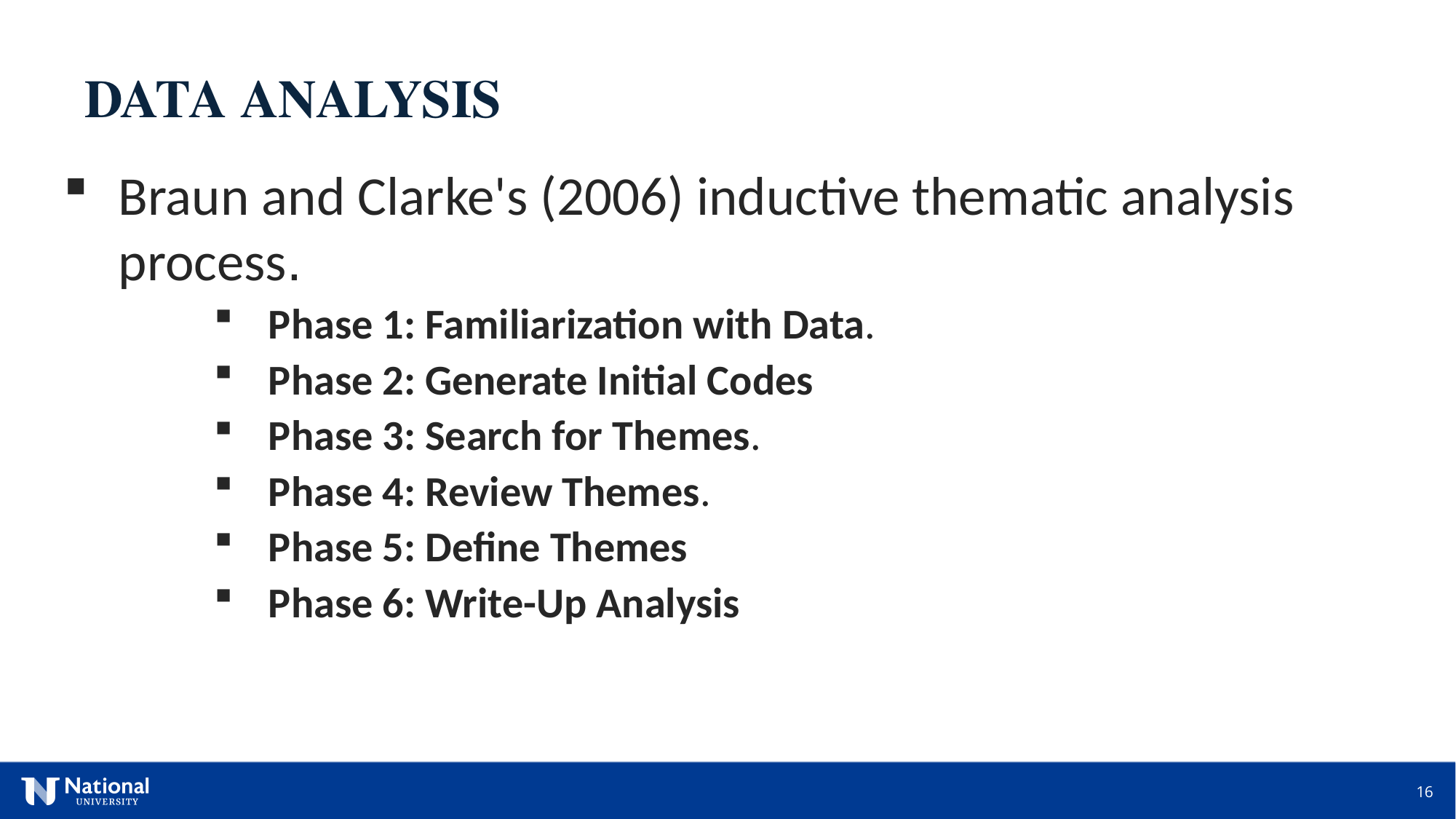

DATA ANALYSIS
Braun and Clarke's (2006) inductive thematic analysis process.
Phase 1: Familiarization with Data.
Phase 2: Generate Initial Codes
Phase 3: Search for Themes.
Phase 4: Review Themes.
Phase 5: Define Themes
Phase 6: Write-Up Analysis